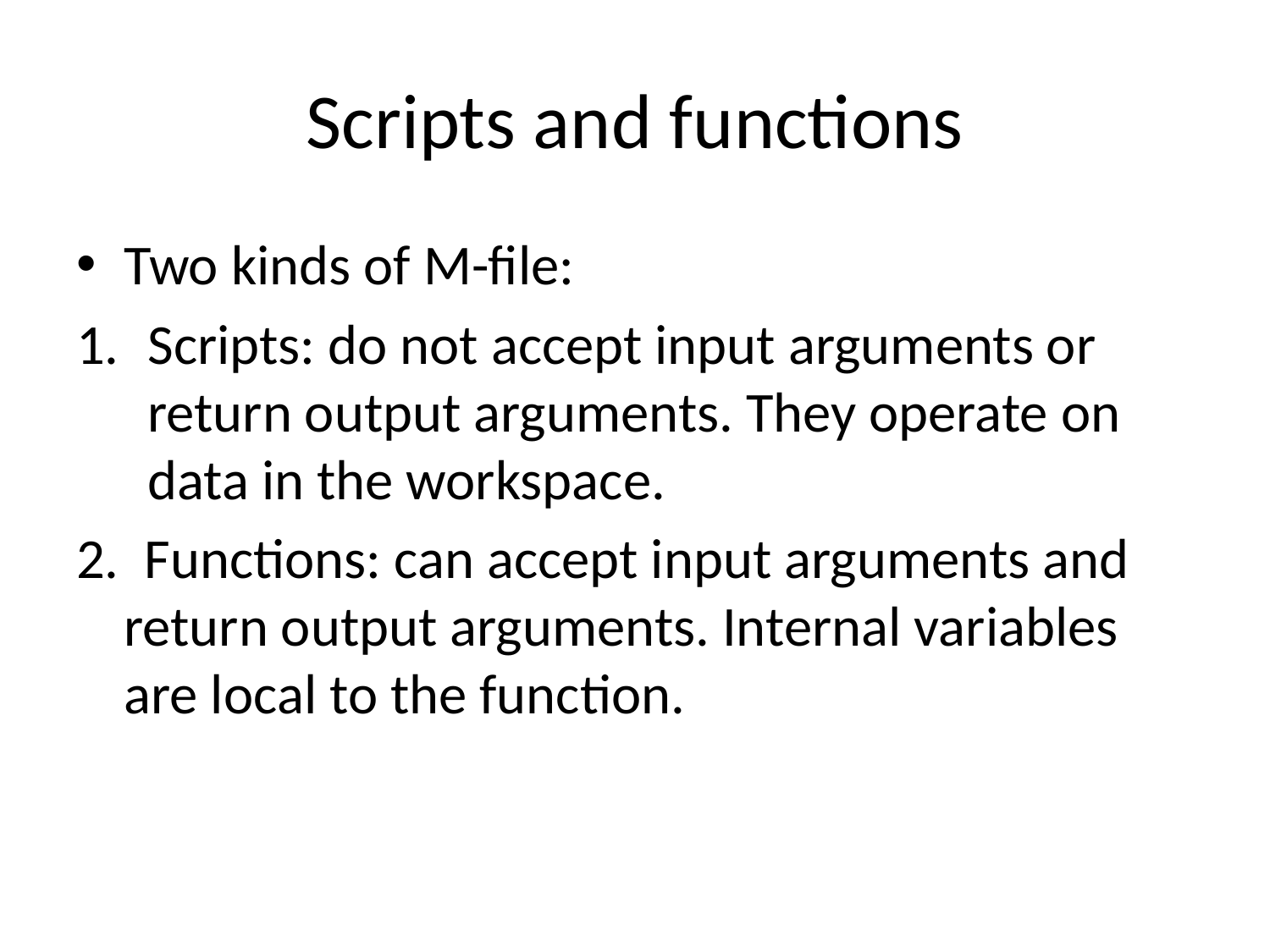

# Scripts and functions
Two kinds of M-file:
Scripts: do not accept input arguments or return output arguments. They operate on data in the workspace.
2.  Functions: can accept input arguments and return output arguments. Internal variables are local to the function.